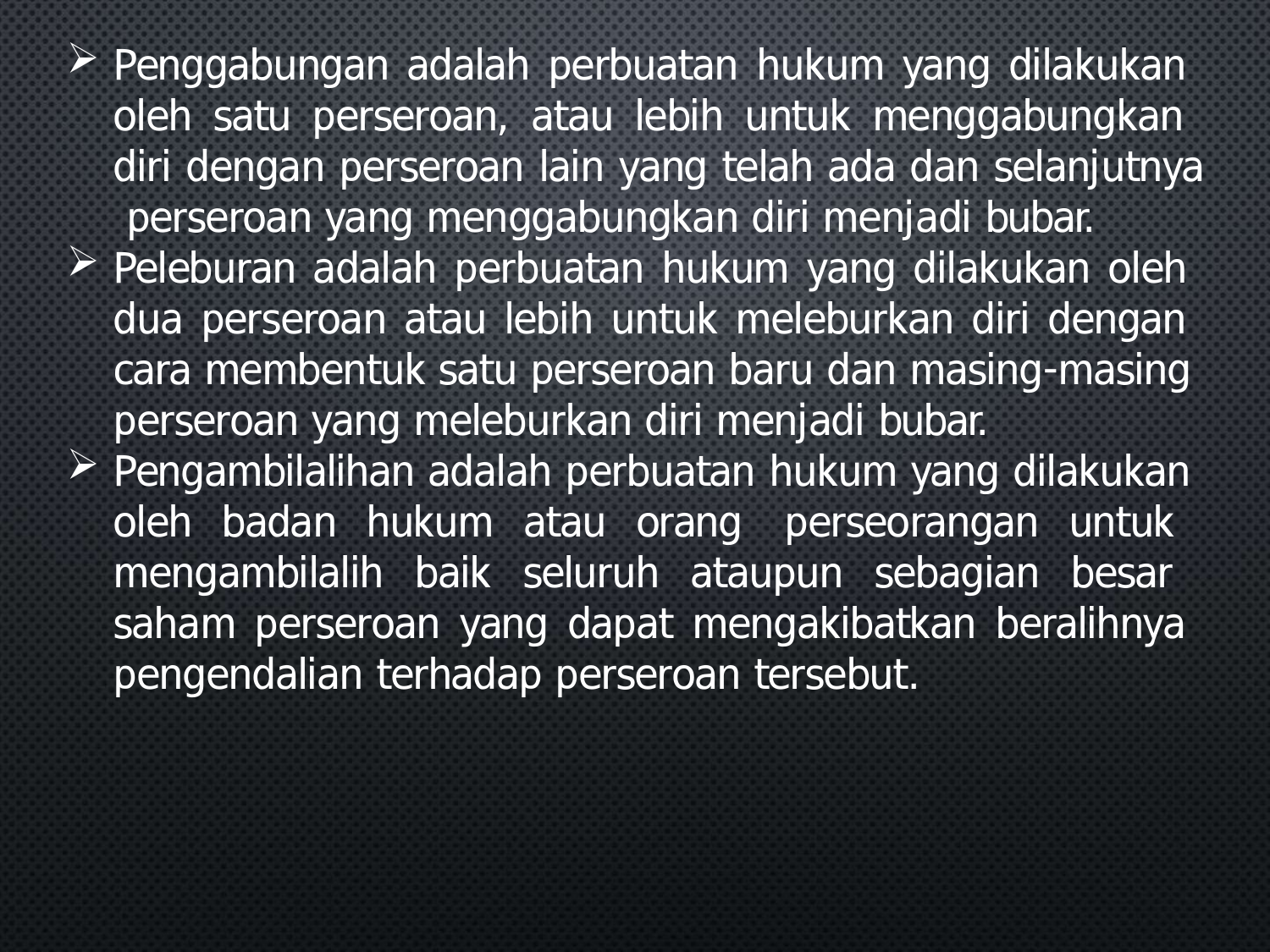

Penggabungan adalah perbuatan hukum yang dilakukan  oleh satu perseroan, atau lebih untuk menggabungkan  diri dengan perseroan lain yang telah ada dan selanjutnya  perseroan yang menggabungkan diri menjadi bubar.
Peleburan adalah perbuatan hukum yang dilakukan oleh  dua perseroan atau lebih untuk meleburkan diri dengan  cara membentuk satu perseroan baru dan masing-masing  perseroan yang meleburkan diri menjadi bubar.
Pengambilalihan adalah perbuatan hukum yang dilakukan  oleh badan hukum atau orang perseorangan untuk  mengambilalih baik seluruh ataupun sebagian besar  saham perseroan yang dapat mengakibatkan beralihnya  pengendalian terhadap perseroan tersebut.